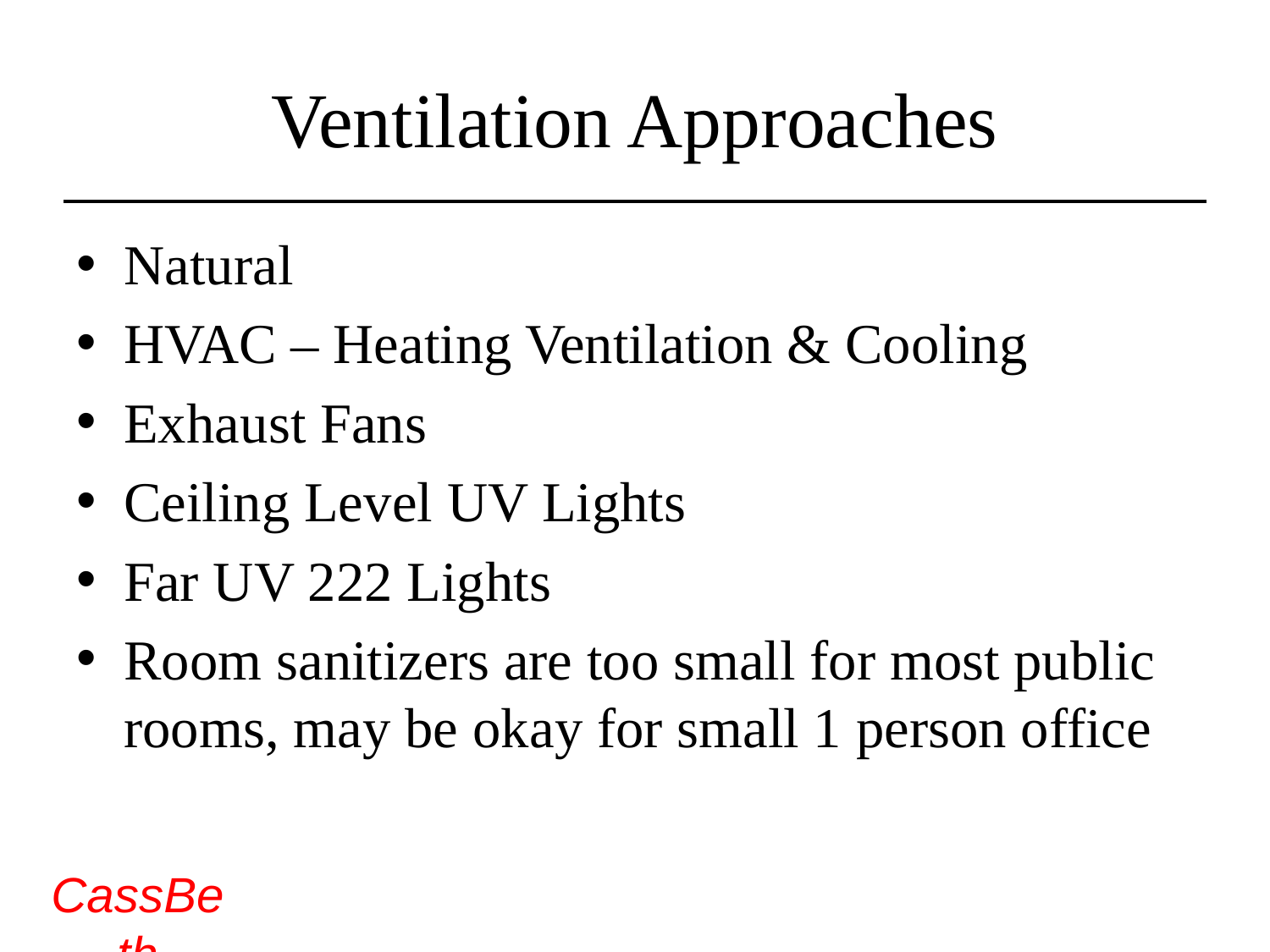

# Ventilation Approaches
Natural
HVAC – Heating Ventilation & Cooling
Exhaust Fans
Ceiling Level UV Lights
Far UV 222 Lights
Room sanitizers are too small for most public rooms, may be okay for small 1 person office